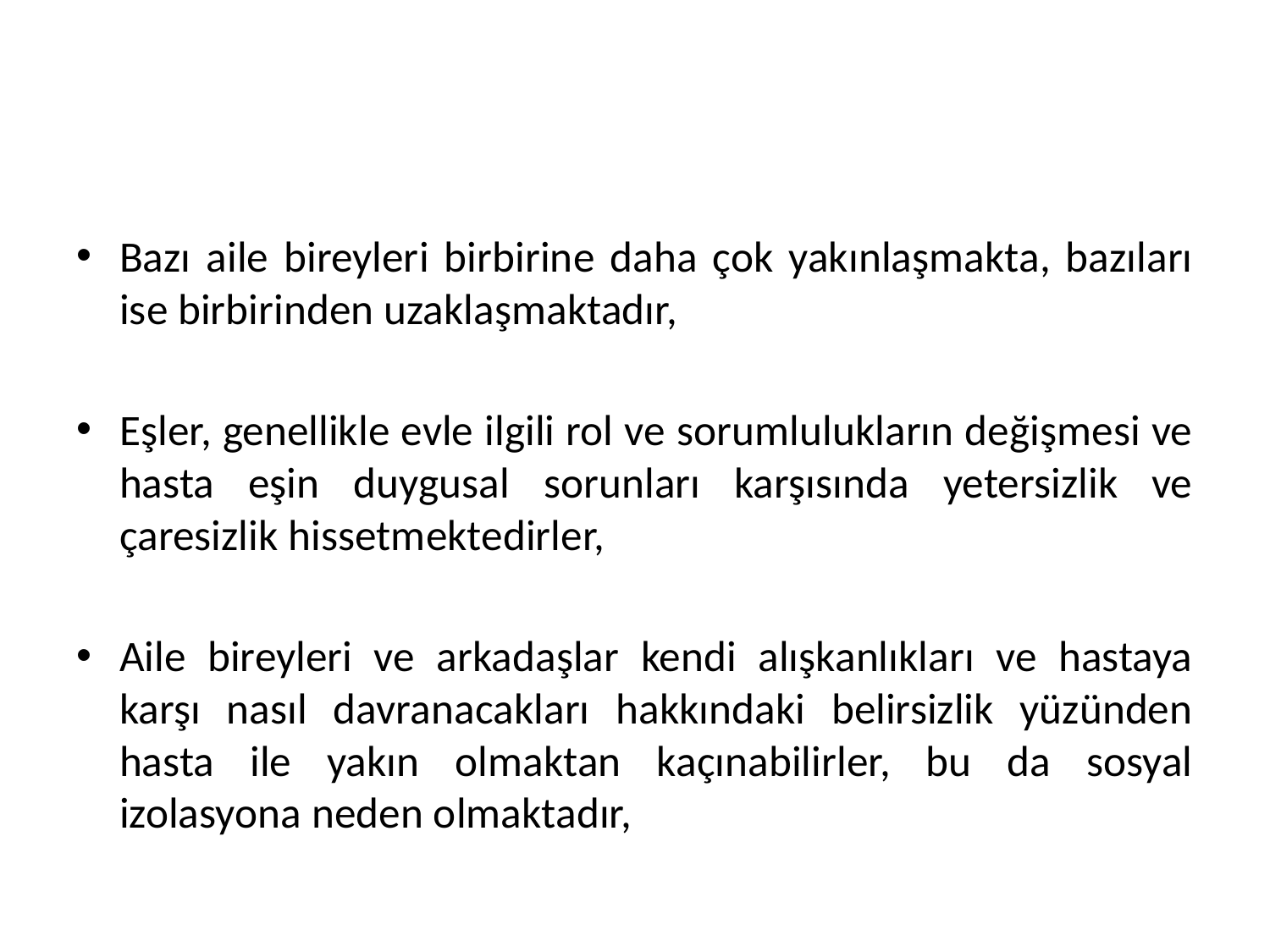

#
Bazı aile bireyleri birbirine daha çok yakınlaşmakta, bazıları ise birbirinden uzaklaşmaktadır,

Eşler, genellikle evle ilgili rol ve sorumlulukların değişmesi ve hasta eşin duygusal sorunları karşısında yetersizlik ve çaresizlik hissetmektedirler,

Aile bireyleri ve arkadaşlar kendi alışkanlıkları ve hastaya karşı nasıl davranacakları hakkındaki belirsizlik yüzünden hasta ile yakın olmaktan kaçınabilirler, bu da sosyal izolasyona neden olmaktadır,